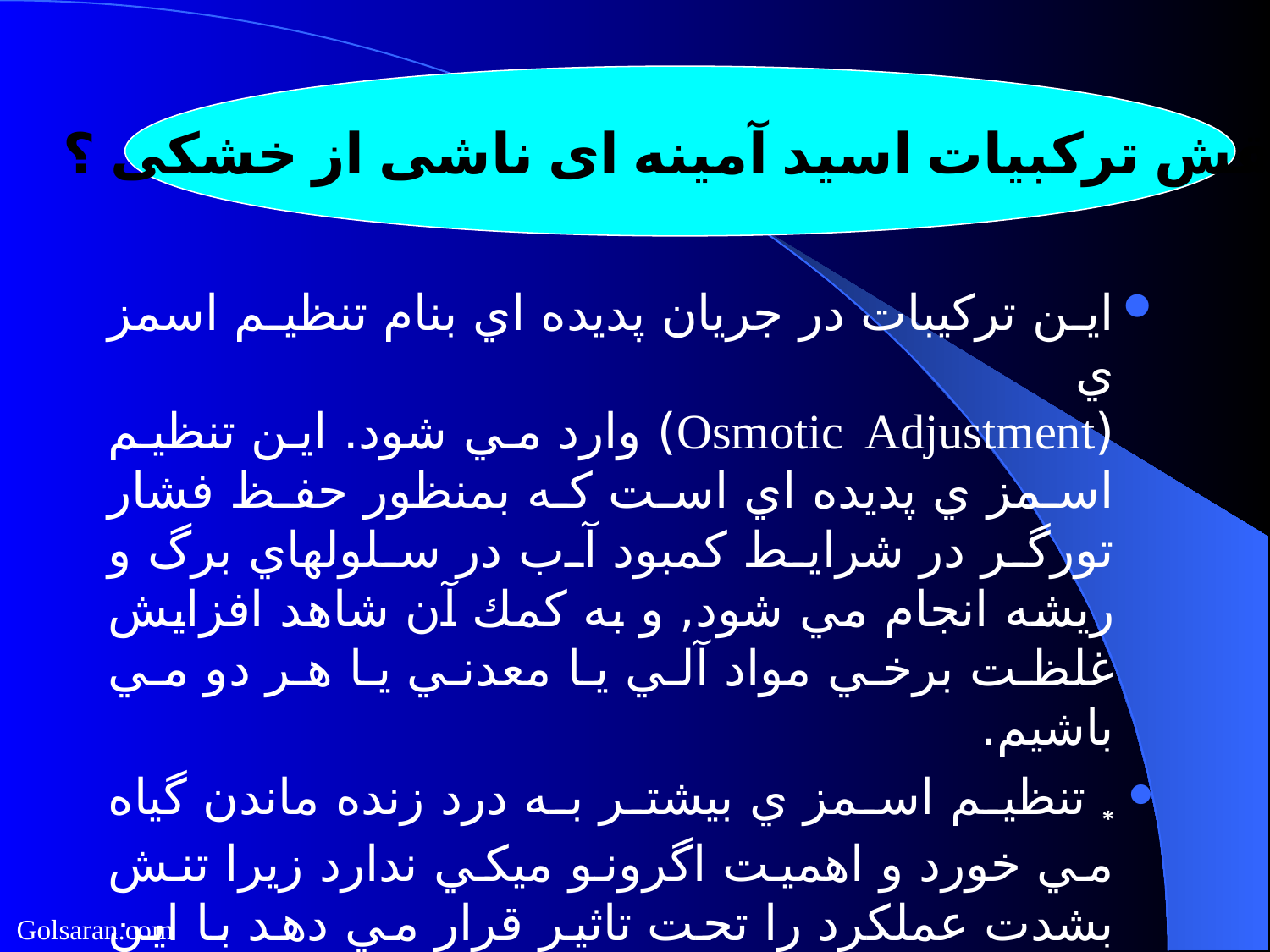

نقش ترکبيات اسيد آمينه ای ناشی از خشکی ؟
اين تركيبات در جريان پديده اي بنام تنظيم اسمز ي
(Osmotic Adjustment) وارد مي شود. اين تنظيم اسمز ي پديده اي است كه بمنظور حفظ فشار تورگر در شرايط كمبود آب در سلولهاي برگ و ريشه انجام مي شود, و به كمك آن شاهد افزايش غلظت برخي مواد آلي يا معدني يا هر دو مي باشيم.
* تنظيم اسمز ي بيشتر به درد زنده ماندن گياه مي خورد و اهميت اگرونو ميكي ندارد زيرا تنش بشدت عملكرد را تحت تاثير قرار مي دهد با اين همه برخي ژنو تيپ ها قادرند زودتر به اين مكانيسم متوسل شوند.

Golsaran.com